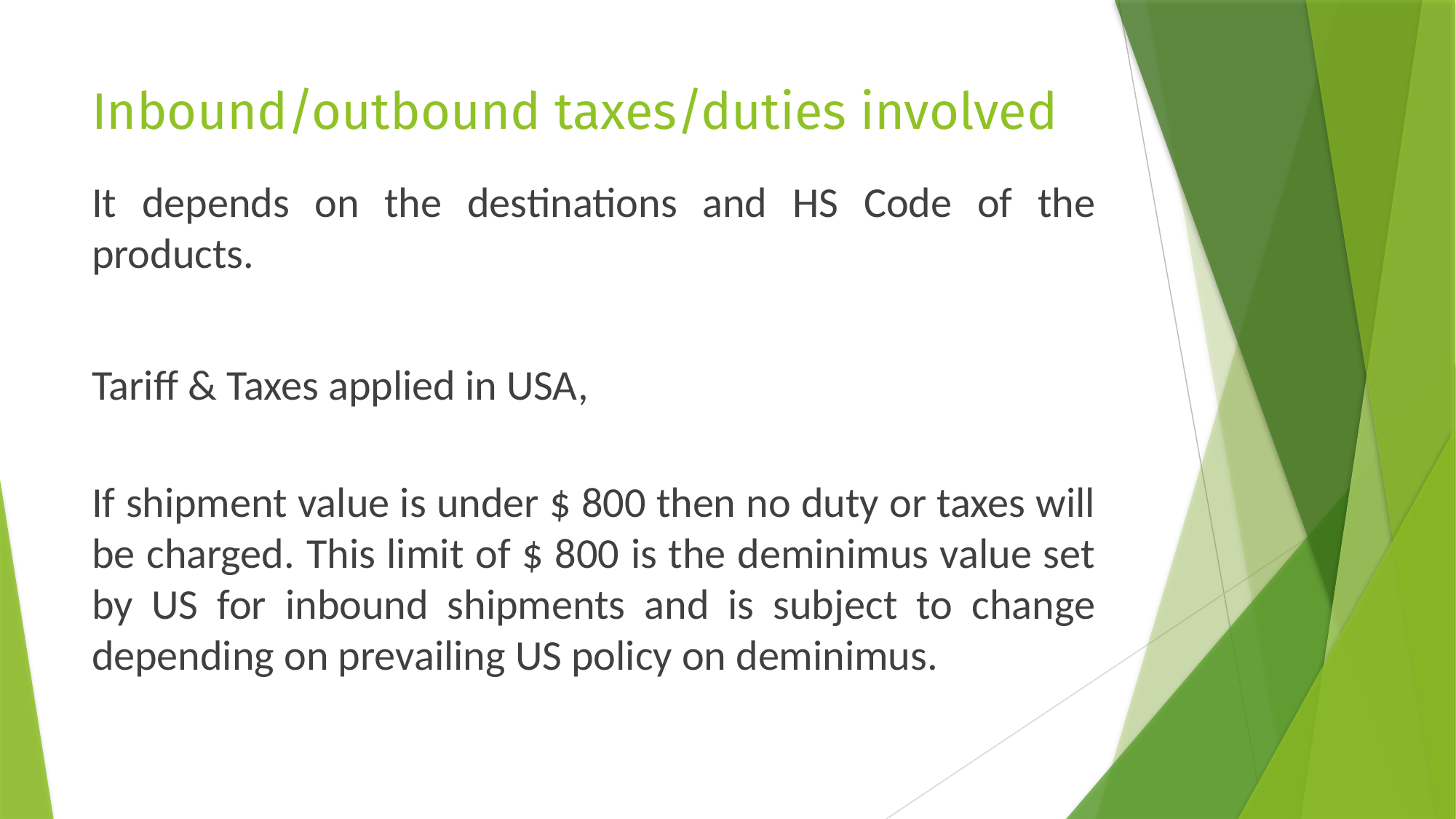

# Inbound/outbound taxes/duties involved
It depends on the destinations and HS Code of the products.

Tariff & Taxes applied in USA,
If shipment value is under $ 800 then no duty or taxes will be charged. This limit of $ 800 is the deminimus value set by US for inbound shipments and is subject to change depending on prevailing US policy on deminimus.